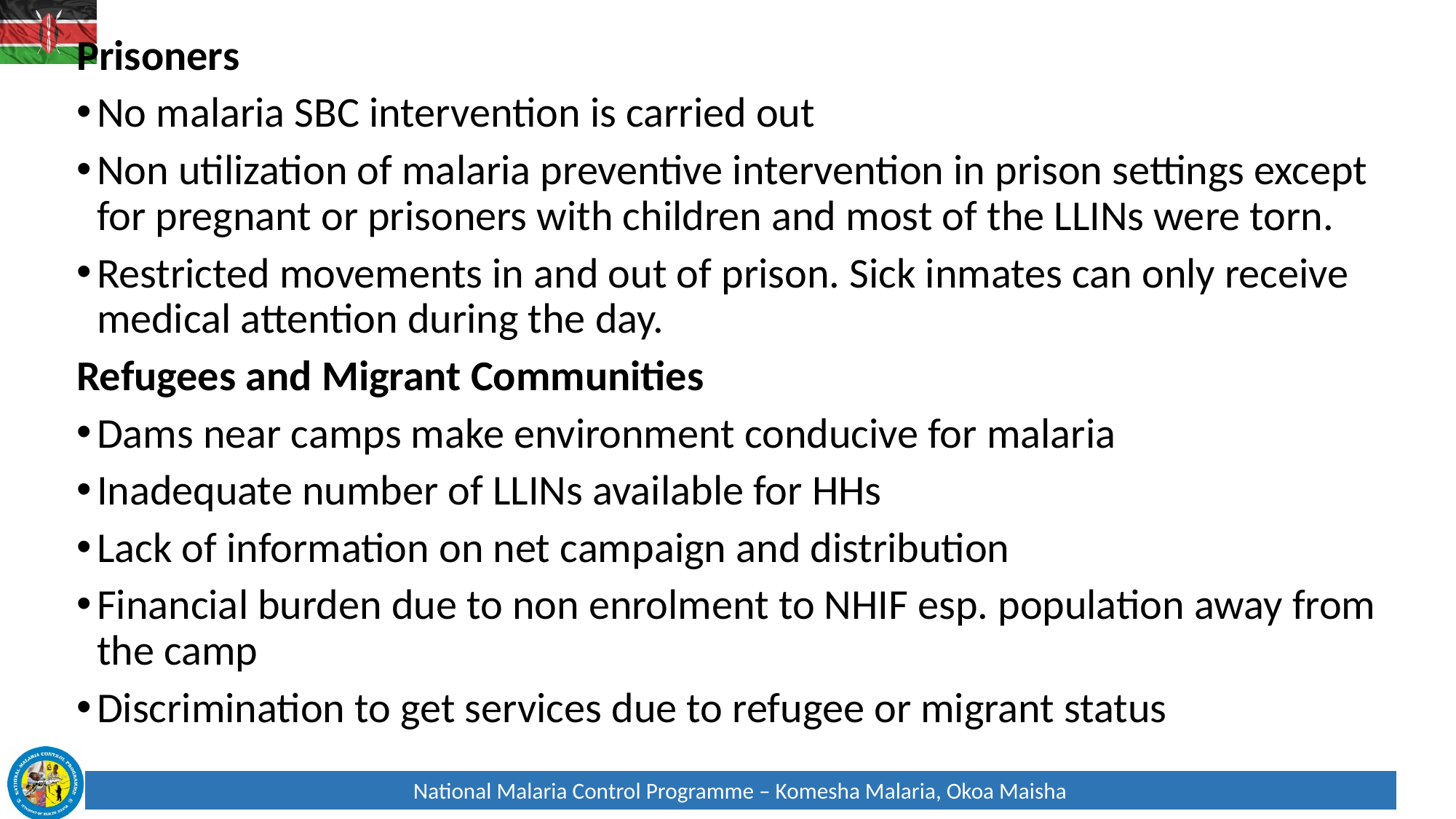

Prisoners
No malaria SBC intervention is carried out
Non utilization of malaria preventive intervention in prison settings except for pregnant or prisoners with children and most of the LLINs were torn.
Restricted movements in and out of prison. Sick inmates can only receive medical attention during the day.
Refugees and Migrant Communities
Dams near camps make environment conducive for malaria
Inadequate number of LLINs available for HHs
Lack of information on net campaign and distribution
Financial burden due to non enrolment to NHIF esp. population away from the camp
Discrimination to get services due to refugee or migrant status